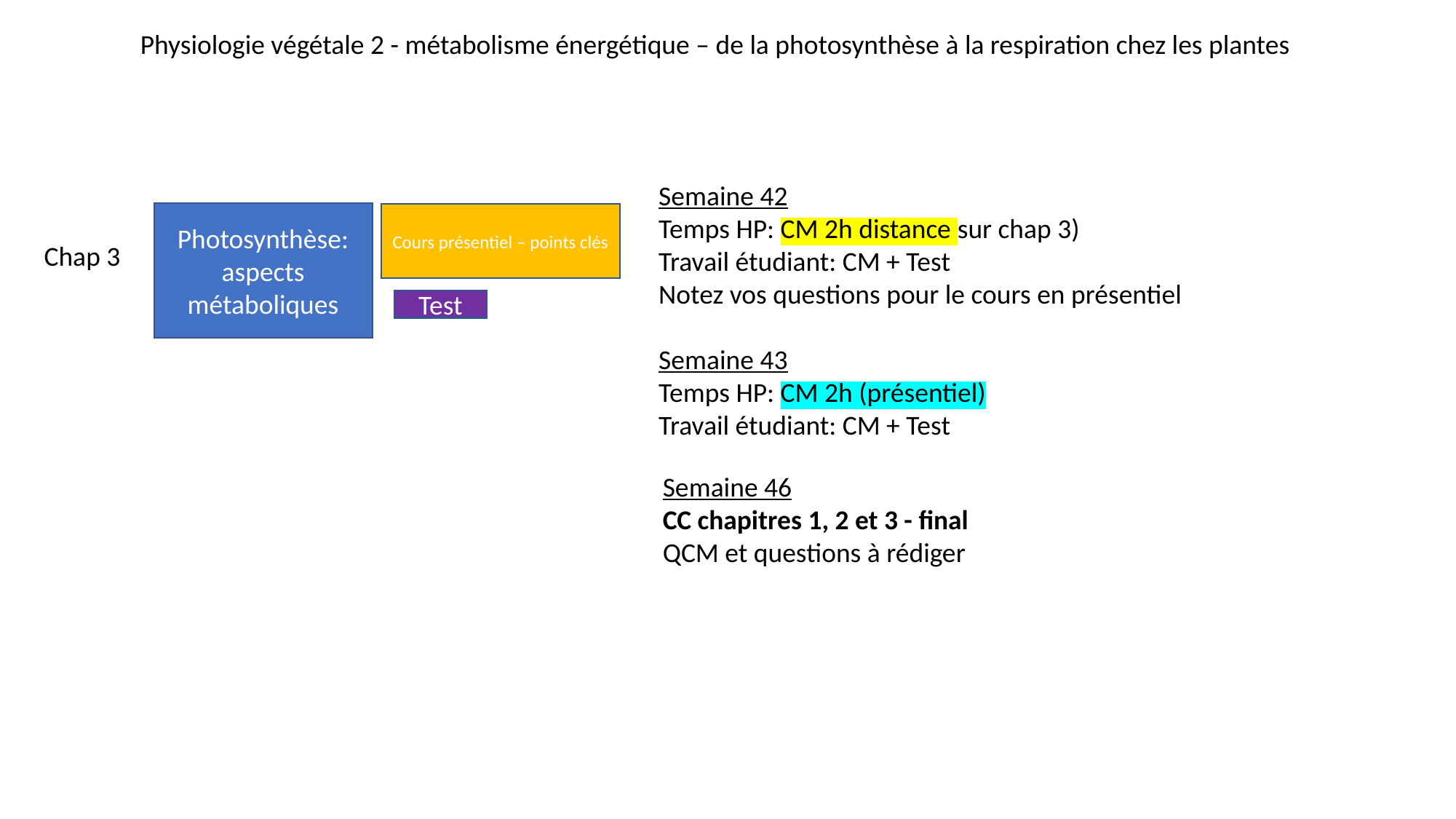

Physiologie végétale 2 - métabolisme énergétique – de la photosynthèse à la respiration chez les plantes
Semaine 42
Temps HP: CM 2h distance sur chap 3)
Travail étudiant: CM + Test
Notez vos questions pour le cours en présentiel

Semaine 43
Temps HP: CM 2h (présentiel)
Travail étudiant: CM + Test
Photosynthèse: aspects métaboliques
Cours présentiel – points clés
Chap 3
Test
Semaine 46
CC chapitres 1, 2 et 3 - final
QCM et questions à rédiger